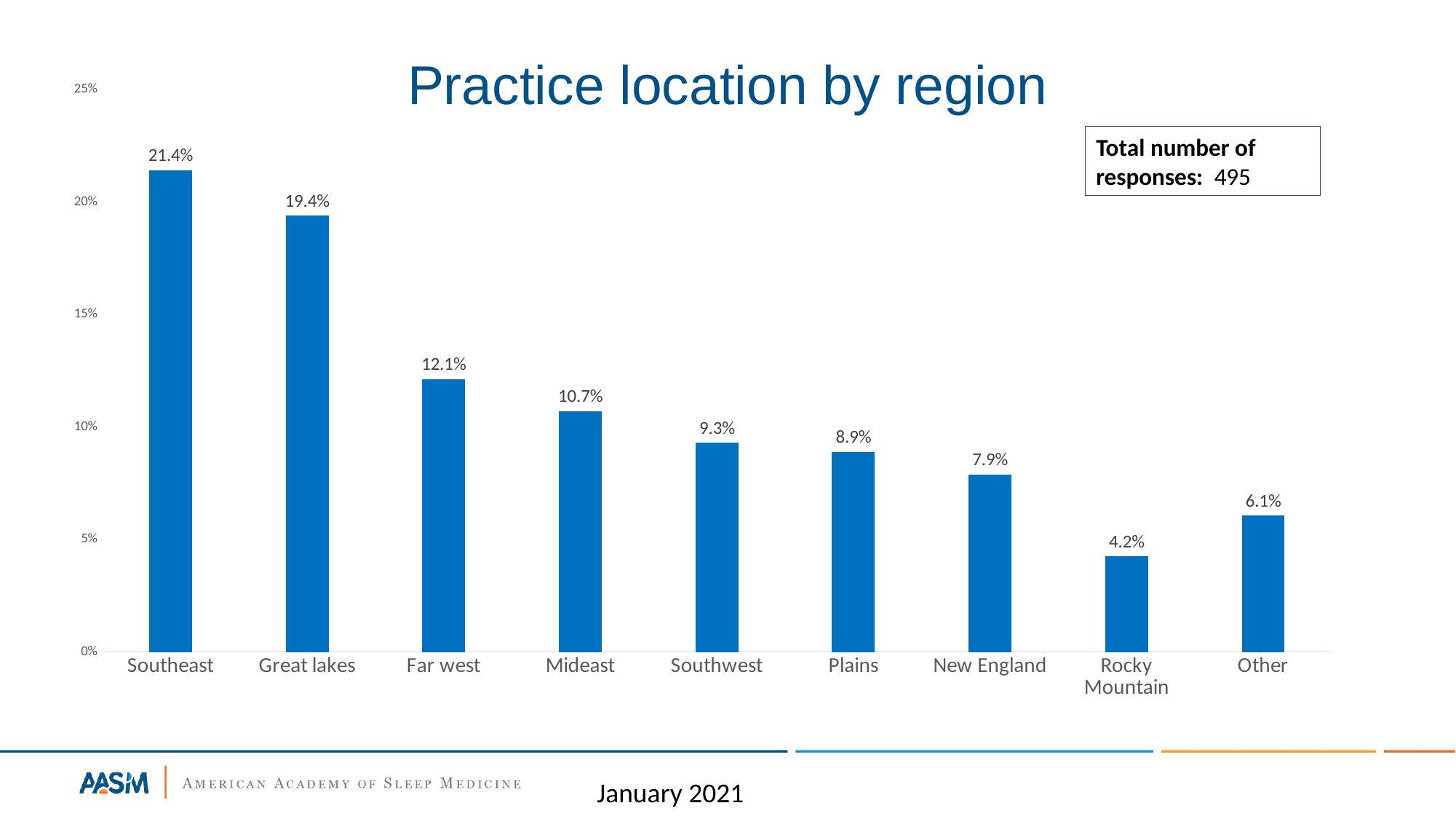

# Practice location by region

### Chart

| Category | Percent |
|---|---|
| Southeast | 0.21414141414141413 |
| Great lakes | 0.19393939393939394 |
| Far west | 0.12121212121212122 |
| Mideast | 0.10707070707070707 |
| Southwest | 0.09292929292929293 |
| Plains | 0.08888888888888889 |
| New England | 0.07878787878787878 |
| Rocky Mountain | 0.04242424242424243 |
| Other | 0.06060606060606061 |
Total number of responses:  495
January 2021